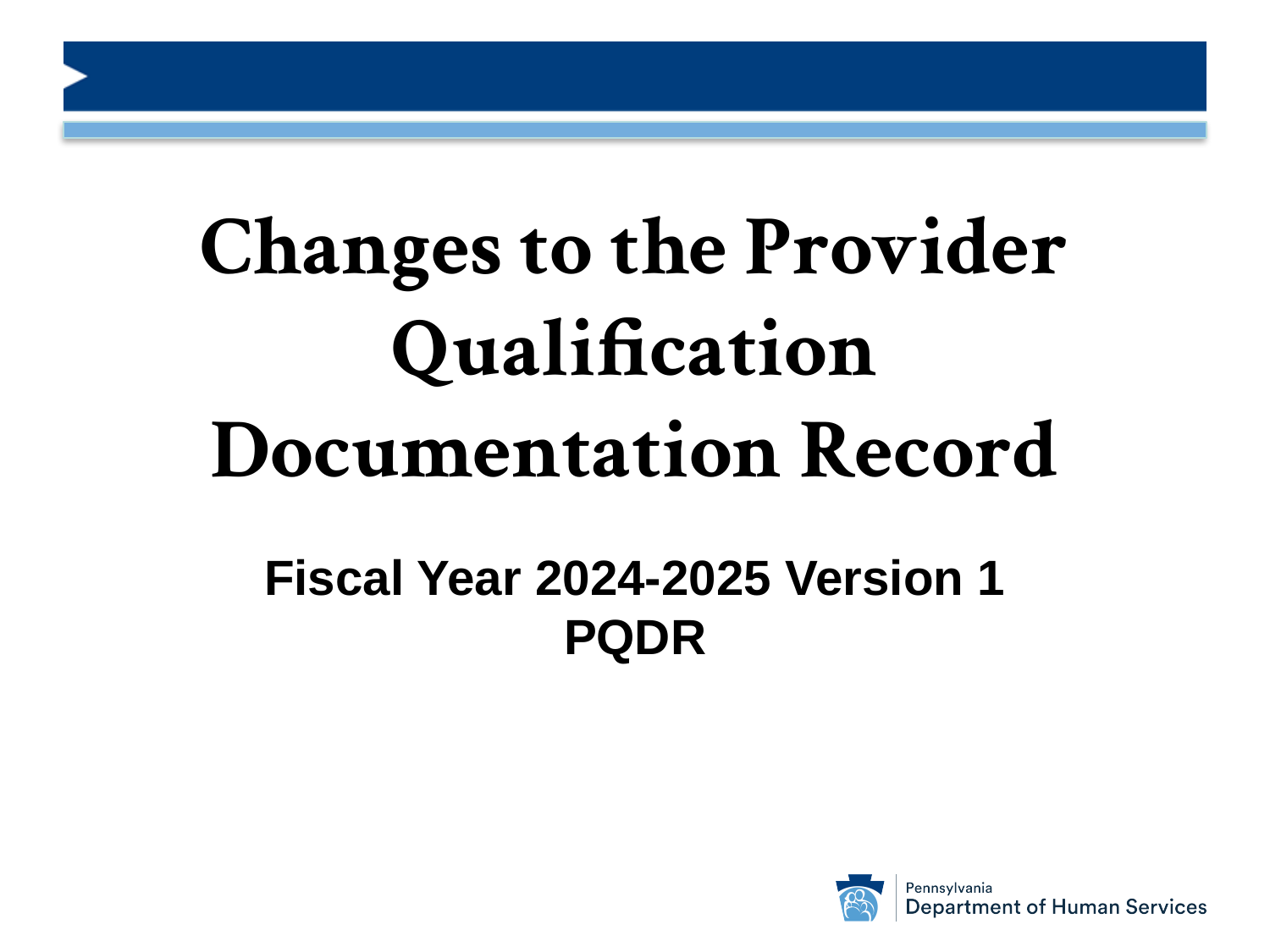

# Changes to the Provider Qualification Documentation Record
Fiscal Year 2024-2025 Version 1 PQDR